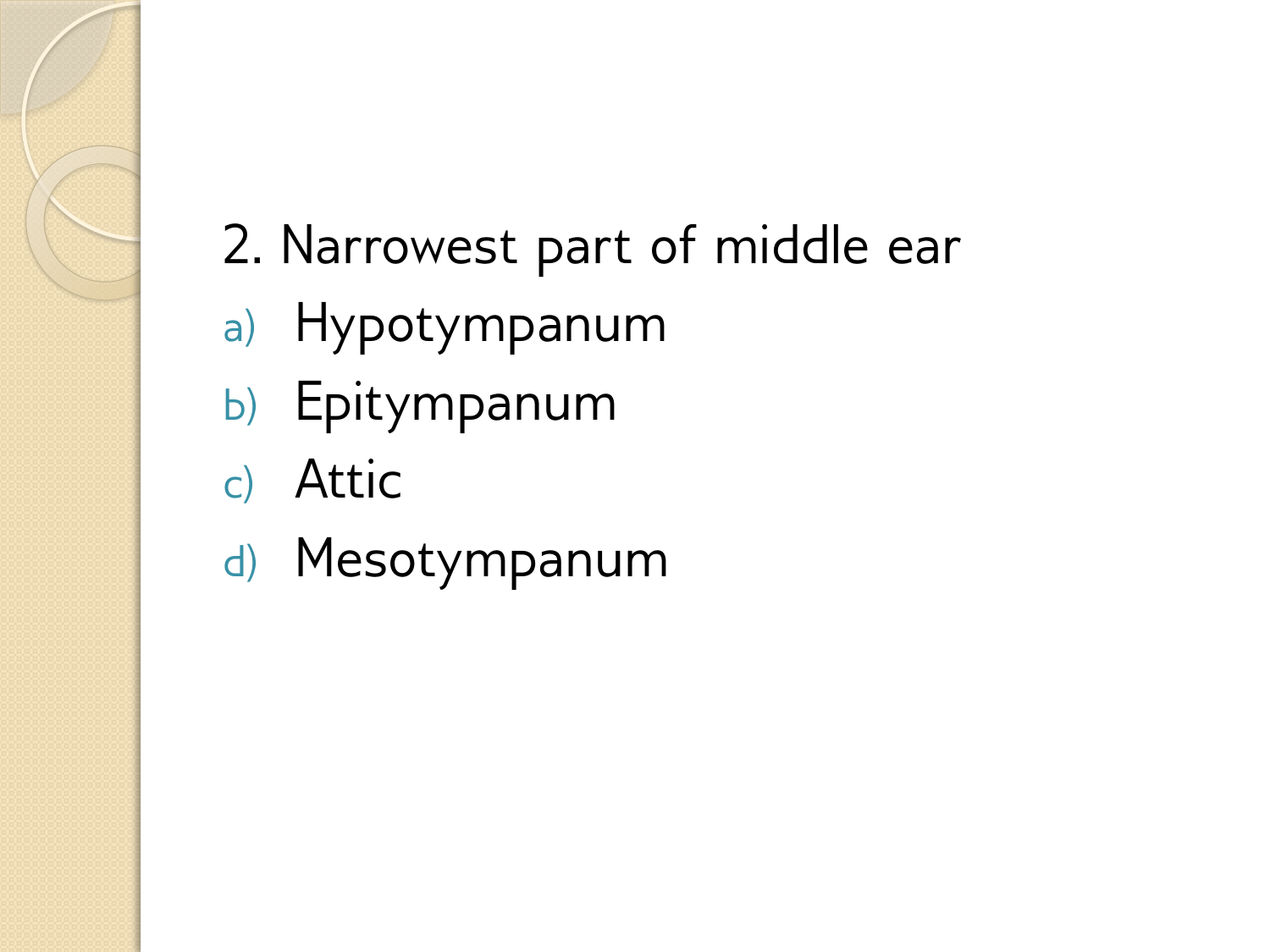

#
2. Narrowest part of middle ear
Hypotympanum
Epitympanum
Attic
Mesotympanum